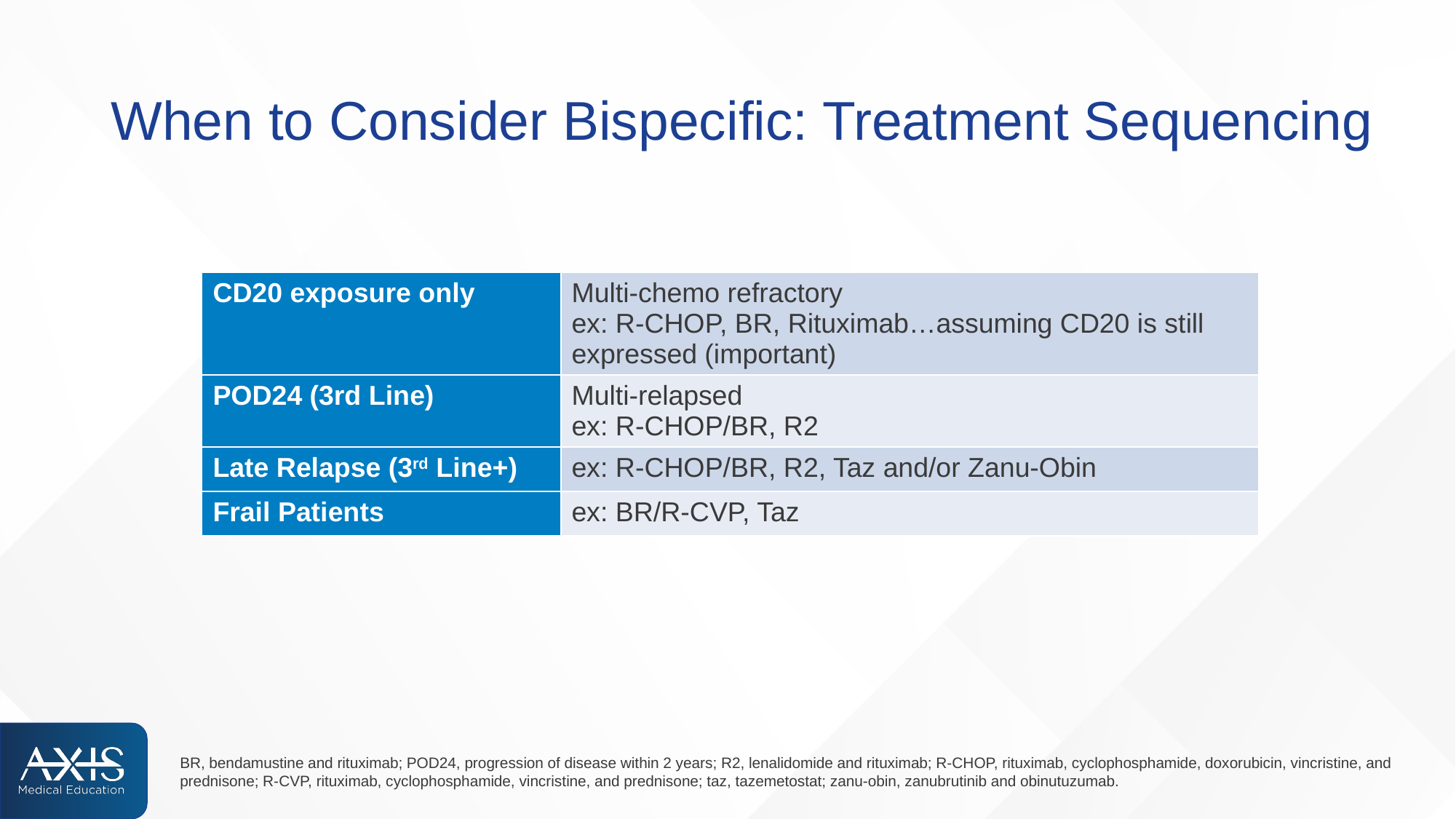

# When to Consider Bispecific: Treatment Sequencing
| CD20 exposure only | Multi-chemo refractory ex: R-CHOP, BR, Rituximab…assuming CD20 is still expressed (important) |
| --- | --- |
| POD24 (3rd Line) | Multi-relapsed ex: R-CHOP/BR, R2 |
| Late Relapse (3rd Line+) | ex: R-CHOP/BR, R2, Taz and/or Zanu-Obin |
| Frail Patients | ex: BR/R-CVP, Taz |
BR, bendamustine and rituximab; POD24, progression of disease within 2 years; R2, lenalidomide and rituximab; R-CHOP, rituximab, cyclophosphamide, doxorubicin, vincristine, and prednisone; R-CVP, rituximab, cyclophosphamide, vincristine, and prednisone; taz, tazemetostat; zanu-obin, zanubrutinib and obinutuzumab.